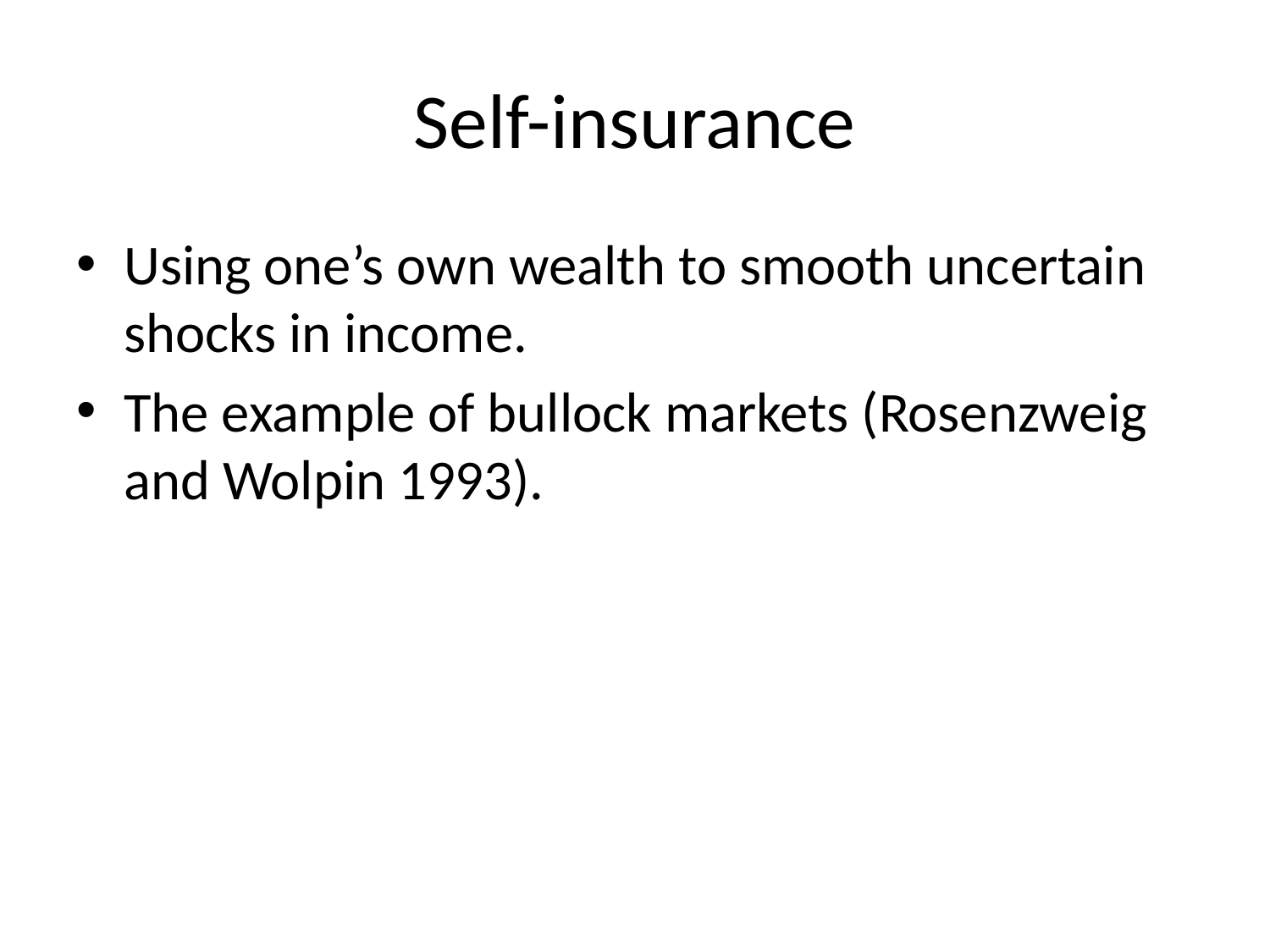

# Self-insurance
Using one’s own wealth to smooth uncertain shocks in income.
The example of bullock markets (Rosenzweig and Wolpin 1993).